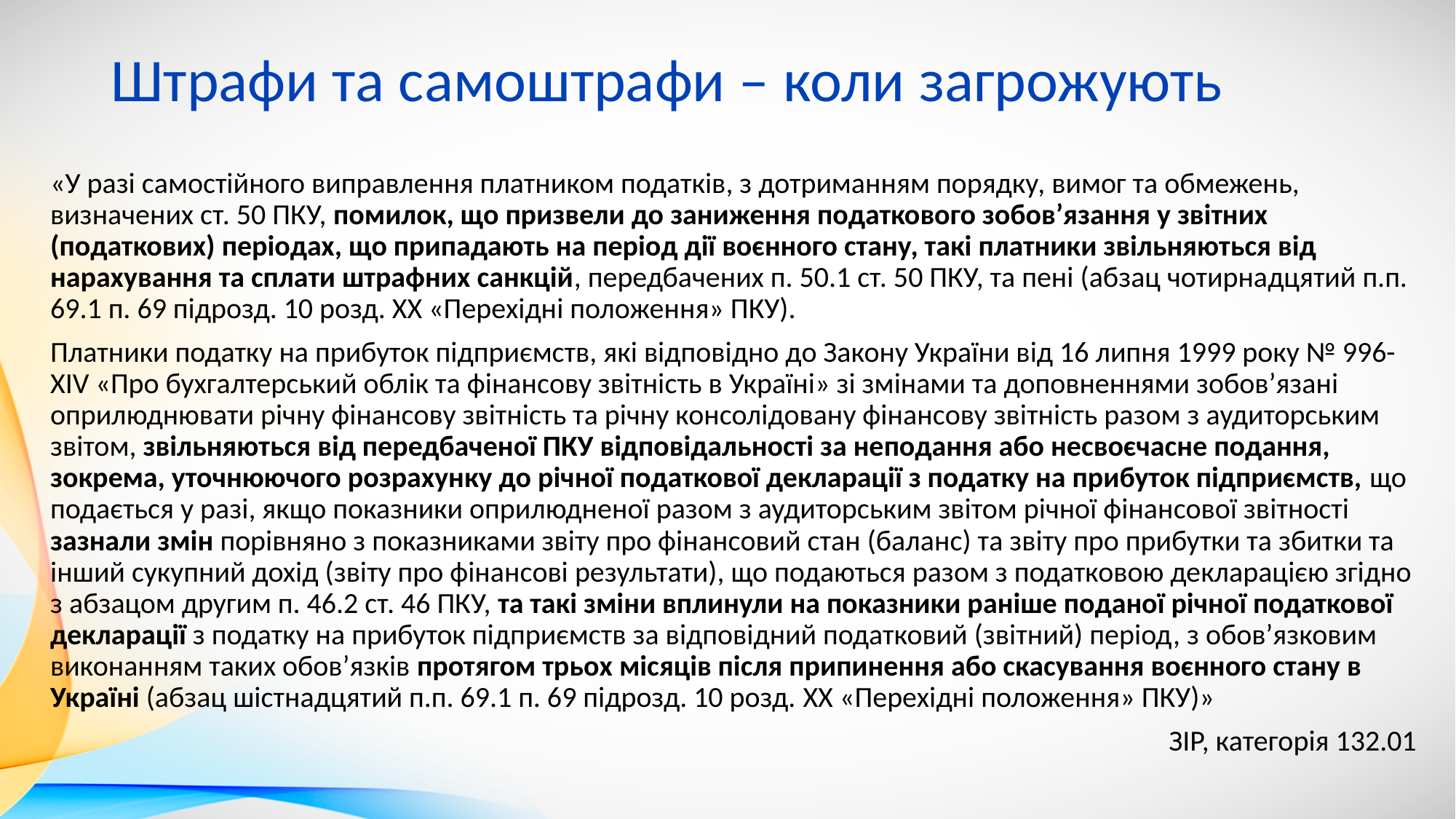

# Штрафи та самоштрафи – коли загрожують
«У разі самостійного виправлення платником податків, з дотриманням порядку, вимог та обмежень, визначених ст. 50 ПКУ, помилок, що призвели до заниження податкового зобов’язання у звітних (податкових) періодах, що припадають на період дії воєнного стану, такі платники звільняються від нарахування та сплати штрафних санкцій, передбачених п. 50.1 ст. 50 ПКУ, та пені (абзац чотирнадцятий п.п. 69.1 п. 69 підрозд. 10 розд. ХХ «Перехідні положення» ПКУ).
Платники податку на прибуток підприємств, які відповідно до Закону України від 16 липня 1999 року № 996-ХIV «Про бухгалтерський облік та фінансову звітність в Україні» зі змінами та доповненнями зобов’язані оприлюднювати річну фінансову звітність та річну консолідовану фінансову звітність разом з аудиторським звітом, звільняються від передбаченої ПКУ відповідальності за неподання або несвоєчасне подання, зокрема, уточнюючого розрахунку до річної податкової декларації з податку на прибуток підприємств, що подається у разі, якщо показники оприлюдненої разом з аудиторським звітом річної фінансової звітності зазнали змін порівняно з показниками звіту про фінансовий стан (баланс) та звіту про прибутки та збитки та інший сукупний дохід (звіту про фінансові результати), що подаються разом з податковою декларацією згідно з абзацом другим п. 46.2 ст. 46 ПКУ, та такі зміни вплинули на показники раніше поданої річної податкової декларації з податку на прибуток підприємств за відповідний податковий (звітний) період, з обов’язковим виконанням таких обов’язків протягом трьох місяців після припинення або скасування воєнного стану в Україні (абзац шістнадцятий п.п. 69.1 п. 69 підрозд. 10 розд. XX «Перехідні положення» ПКУ)»
ЗІР, категорія 132.01